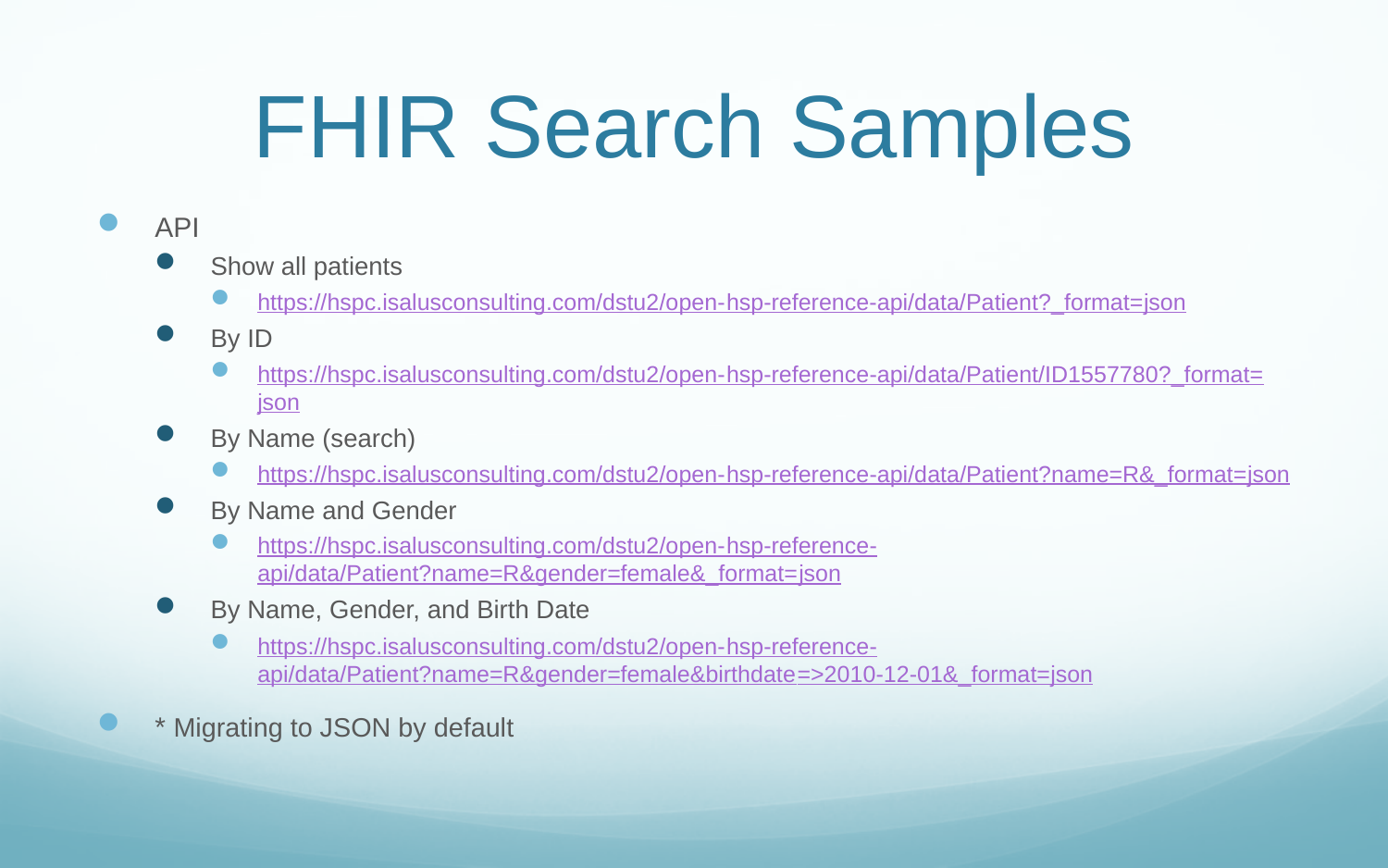

# FHIR Search Samples
API
Show all patients
https://hspc.isalusconsulting.com/dstu2/open-hsp-reference-api/data/Patient?_format=json
By ID
https://hspc.isalusconsulting.com/dstu2/open-hsp-reference-api/data/Patient/ID1557780?_format=json
By Name (search)
https://hspc.isalusconsulting.com/dstu2/open-hsp-reference-api/data/Patient?name=R&_format=json
By Name and Gender
https://hspc.isalusconsulting.com/dstu2/open-hsp-reference-api/data/Patient?name=R&gender=female&_format=json
By Name, Gender, and Birth Date
https://hspc.isalusconsulting.com/dstu2/open-hsp-reference-api/data/Patient?name=R&gender=female&birthdate=>2010-12-01&_format=json
* Migrating to JSON by default